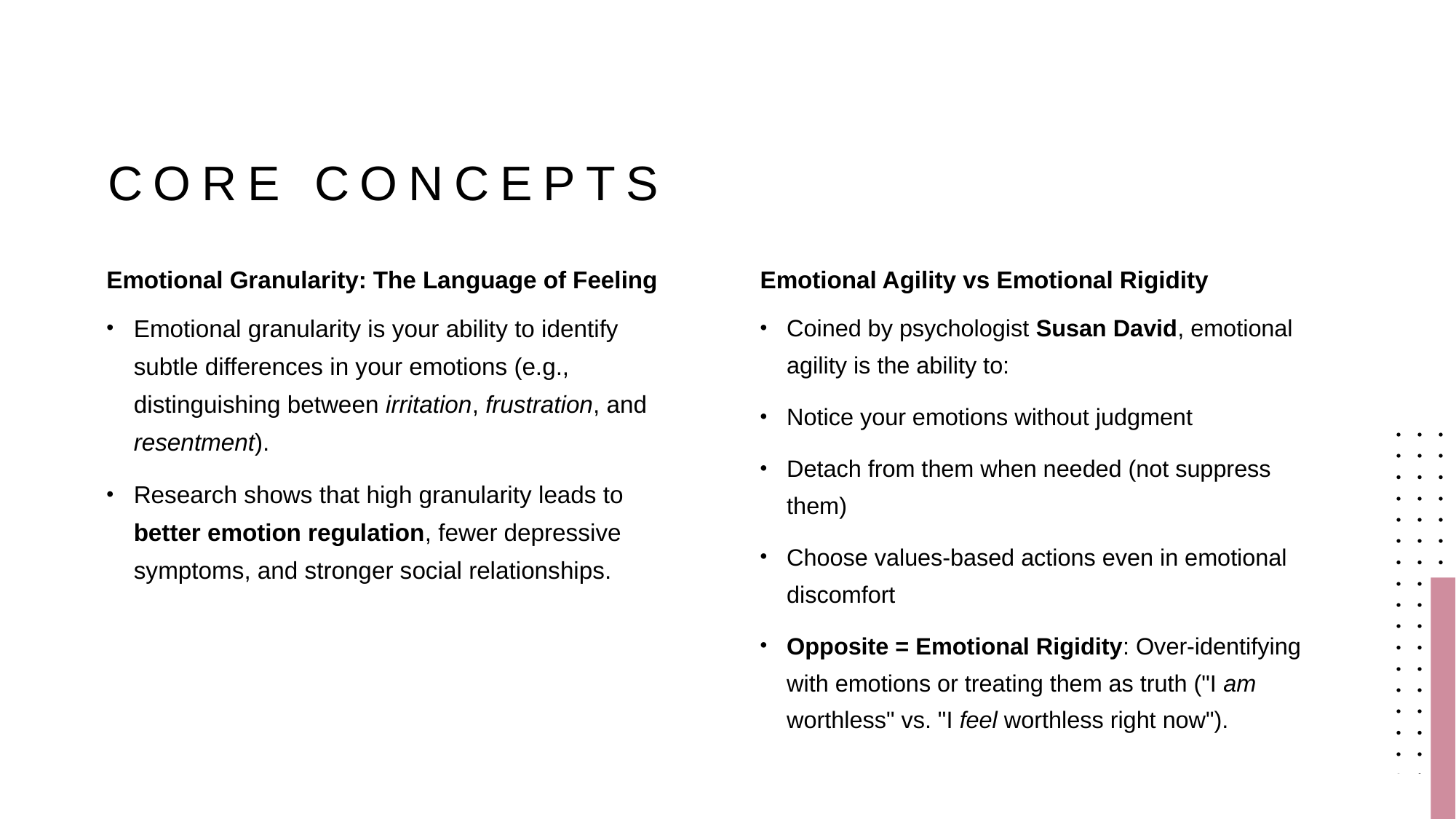

# Core Concepts
Emotional Granularity: The Language of Feeling
Emotional Agility vs Emotional Rigidity
Emotional granularity is your ability to identify subtle differences in your emotions (e.g., distinguishing between irritation, frustration, and resentment).
Research shows that high granularity leads to better emotion regulation, fewer depressive symptoms, and stronger social relationships.

Coined by psychologist Susan David, emotional agility is the ability to:
Notice your emotions without judgment
Detach from them when needed (not suppress them)
Choose values-based actions even in emotional discomfort
Opposite = Emotional Rigidity: Over-identifying with emotions or treating them as truth ("I am worthless" vs. "I feel worthless right now").